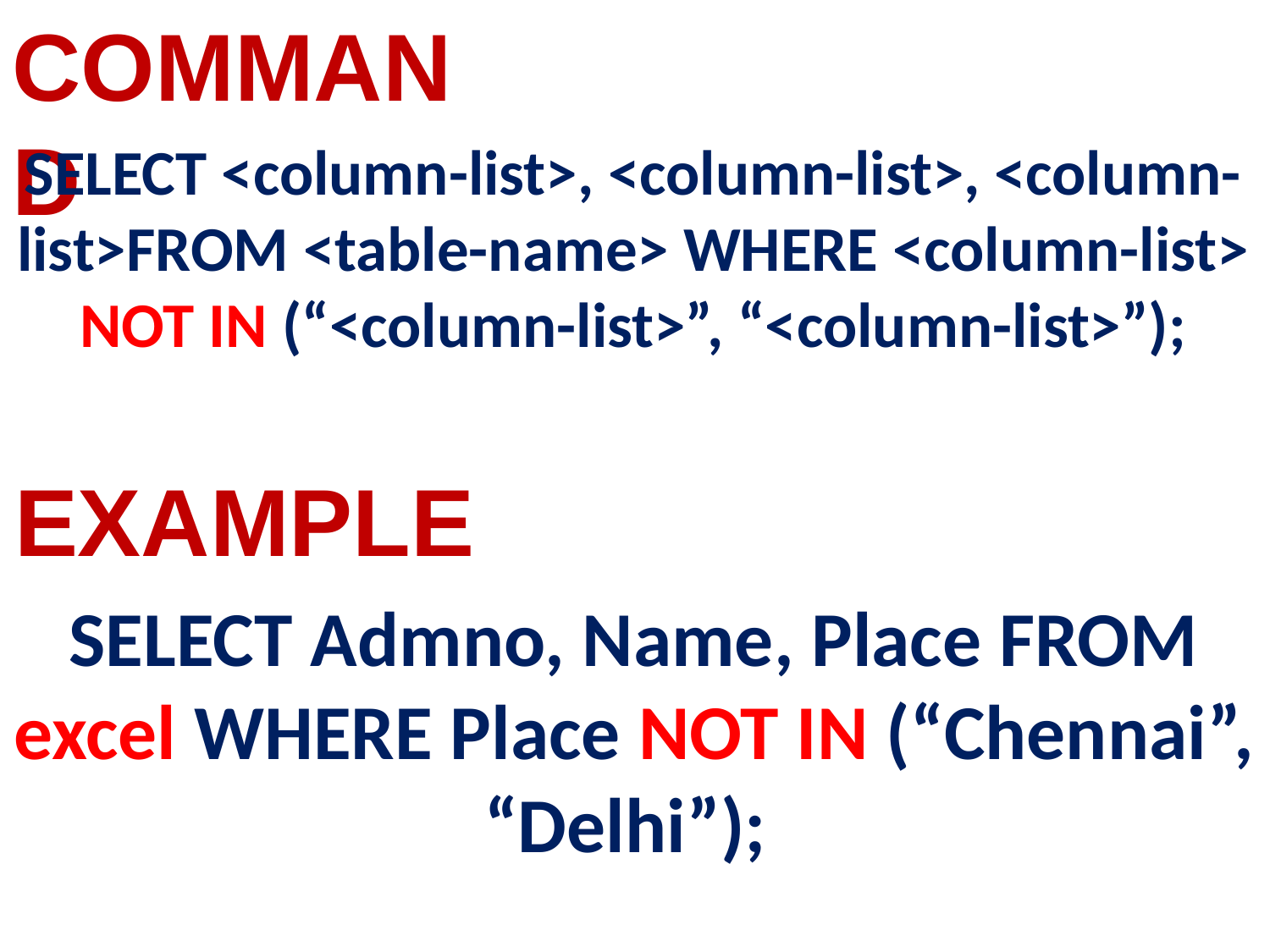

COMMAND
SELECT <column-list>, <column-list>, <column-list>FROM <table-name> WHERE <column-list> NOT IN (“<column-list>”, “<column-list>”);
EXAMPLE
SELECT Admno, Name, Place FROM excel WHERE Place NOT IN (“Chennai”, “Delhi”);